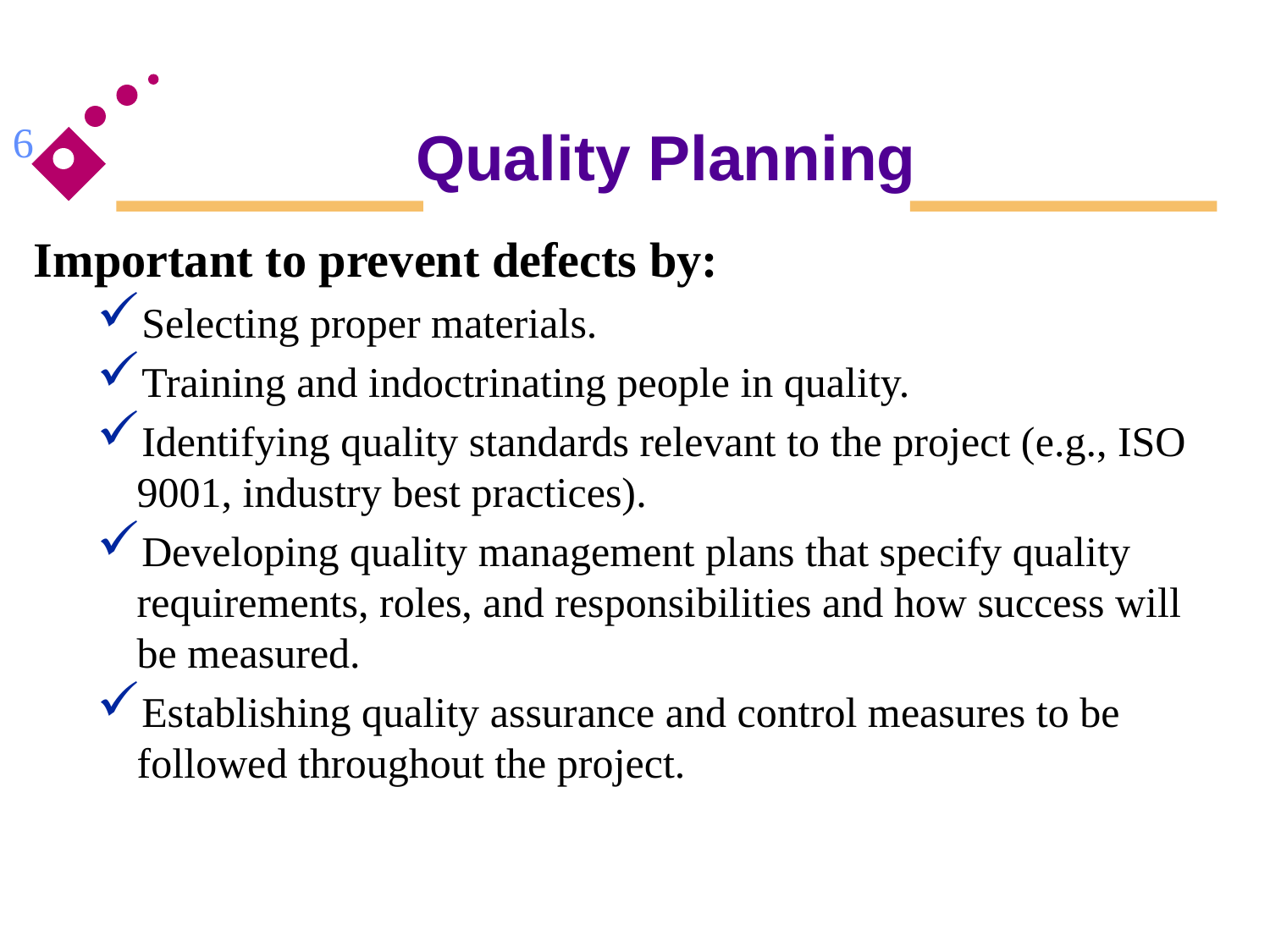

# Quality Planning
6
Important to prevent defects by:
Selecting proper materials.
Training and indoctrinating people in quality.
Identifying quality standards relevant to the project (e.g., ISO 9001, industry best practices).
Developing quality management plans that specify quality requirements, roles, and responsibilities and how success will be measured.
Establishing quality assurance and control measures to be followed throughout the project.